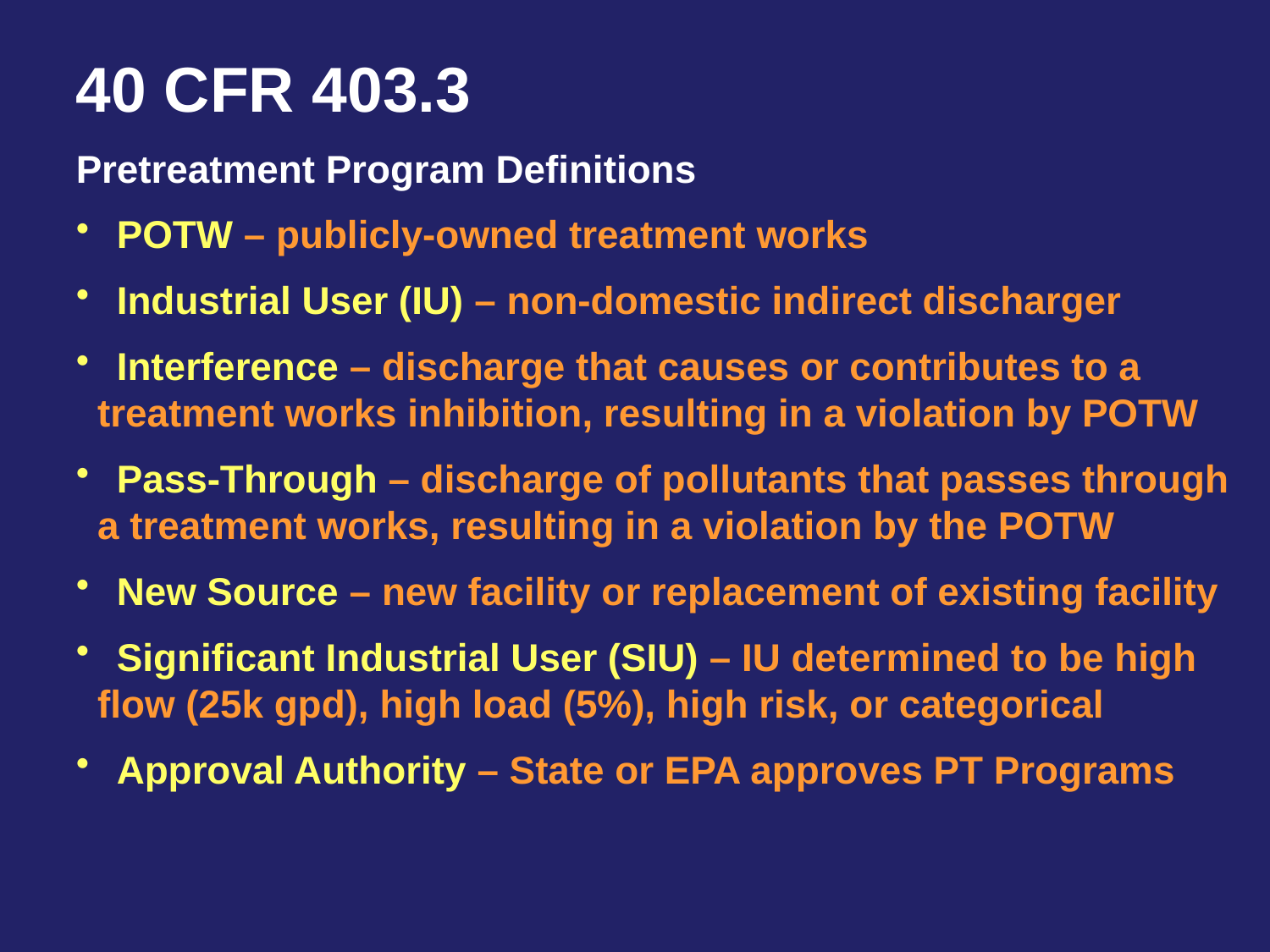

40 CFR 403.3
Pretreatment Program Definitions
 POTW – publicly-owned treatment works
 Industrial User (IU) – non-domestic indirect discharger
 Interference – discharge that causes or contributes to a
  treatment works inhibition, resulting in a violation by POTW
 Pass-Through – discharge of pollutants that passes through
  a treatment works, resulting in a violation by the POTW
 New Source – new facility or replacement of existing facility
 Significant Industrial User (SIU) – IU determined to be high
  flow (25k gpd), high load (5%), high risk, or categorical
 Approval Authority – State or EPA approves PT Programs